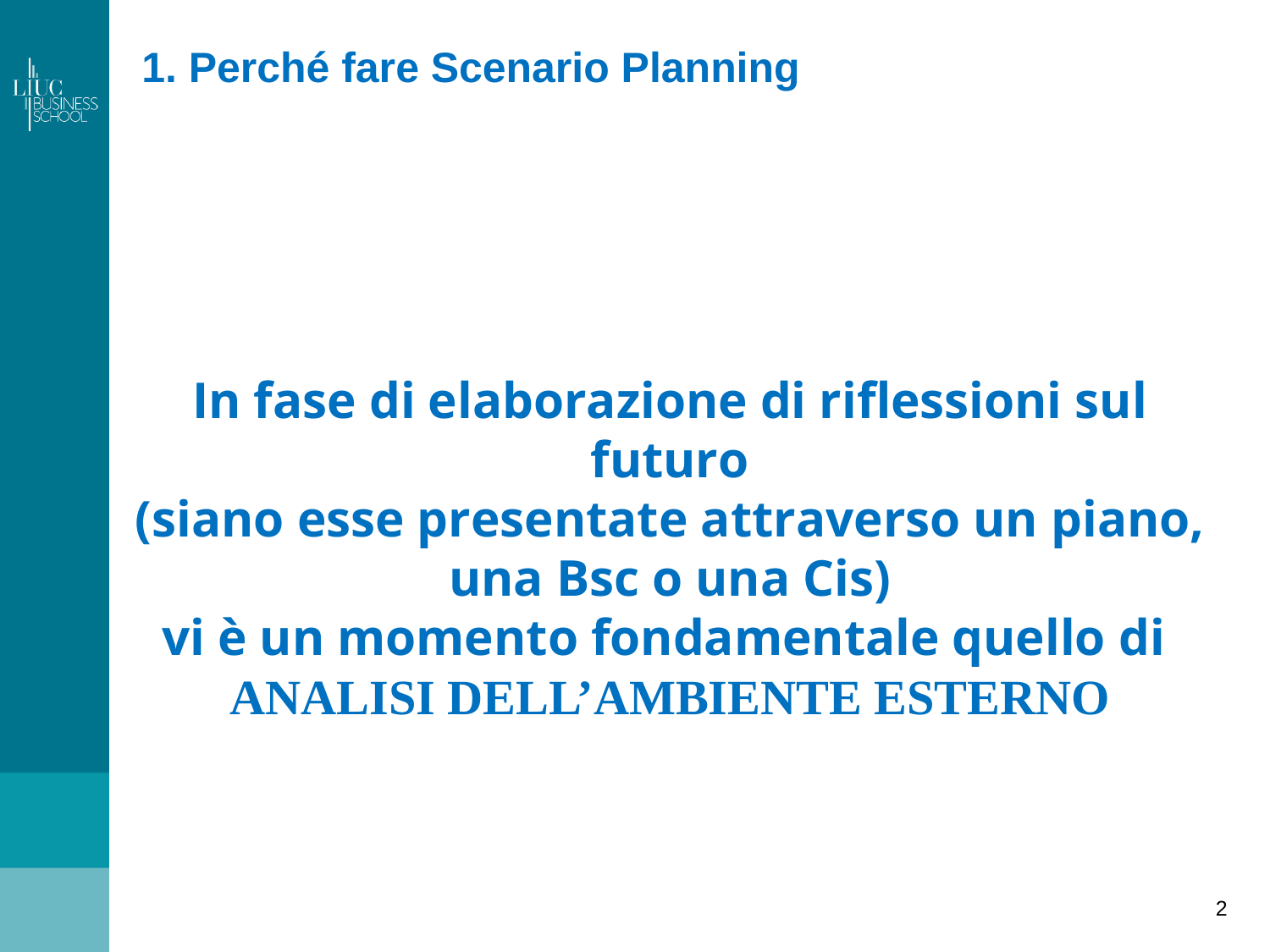

# 1. Perché fare Scenario Planning

In fase di elaborazione di riflessioni sul futuro
(siano esse presentate attraverso un piano, una Bsc o una Cis)
vi è un momento fondamentale quello di
ANALISI DELL’AMBIENTE ESTERNO

2